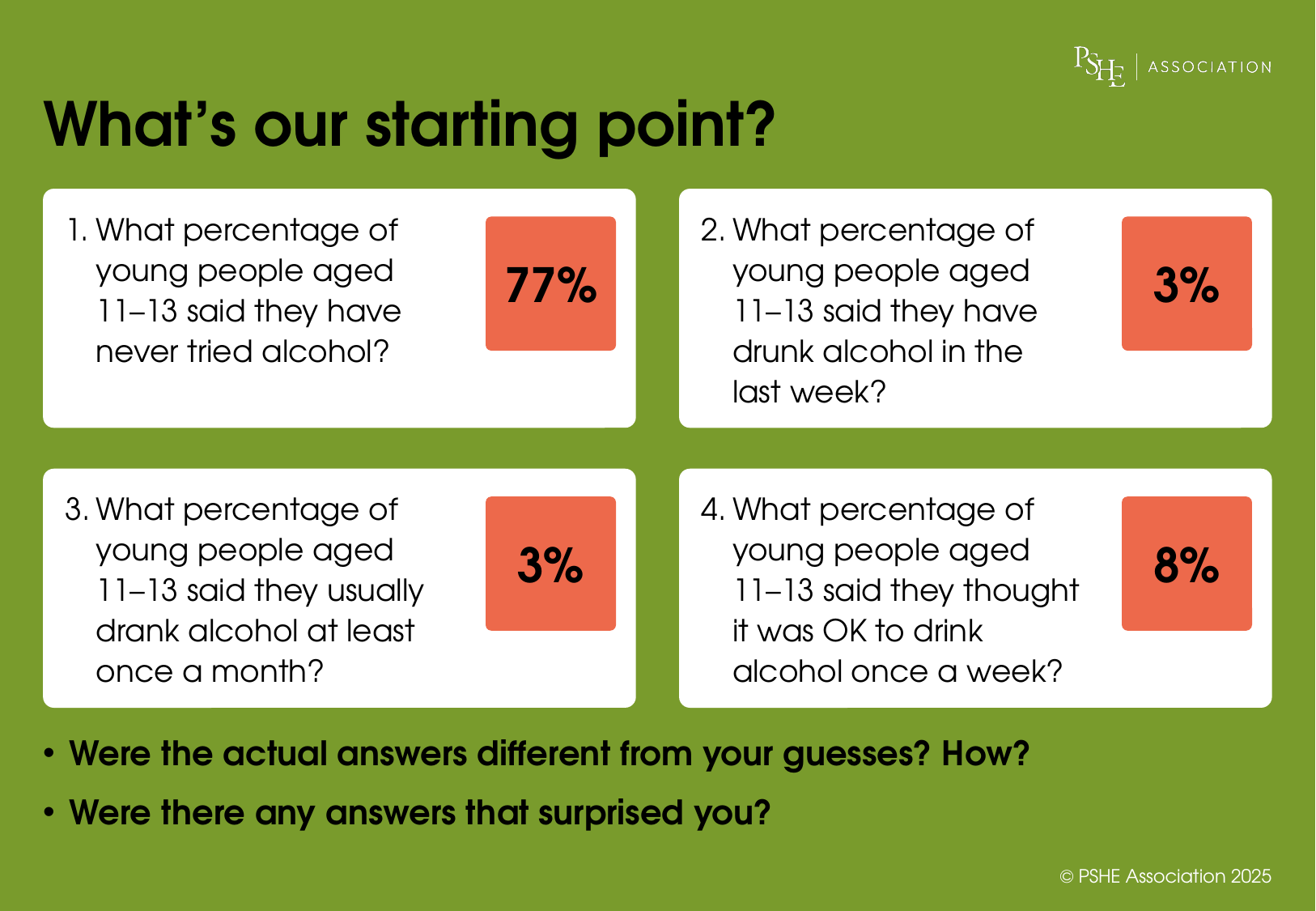

75%
What’s our starting point?
What percentage of young people aged 11–13 said they have never tried alcohol?
What percentage of young people aged 11–13 said they have drunk alcohol in the last week?
77%
3%
What percentage of young people aged
11–13 said they usually drank alcohol at least once a month?
What percentage of young people aged 11–13 said they thought it was OK to drink alcohol once a week?
3%
8%
Were the actual answers different from your guesses? How?
Were there any answers that surprised you?
© PSHE Association 2025